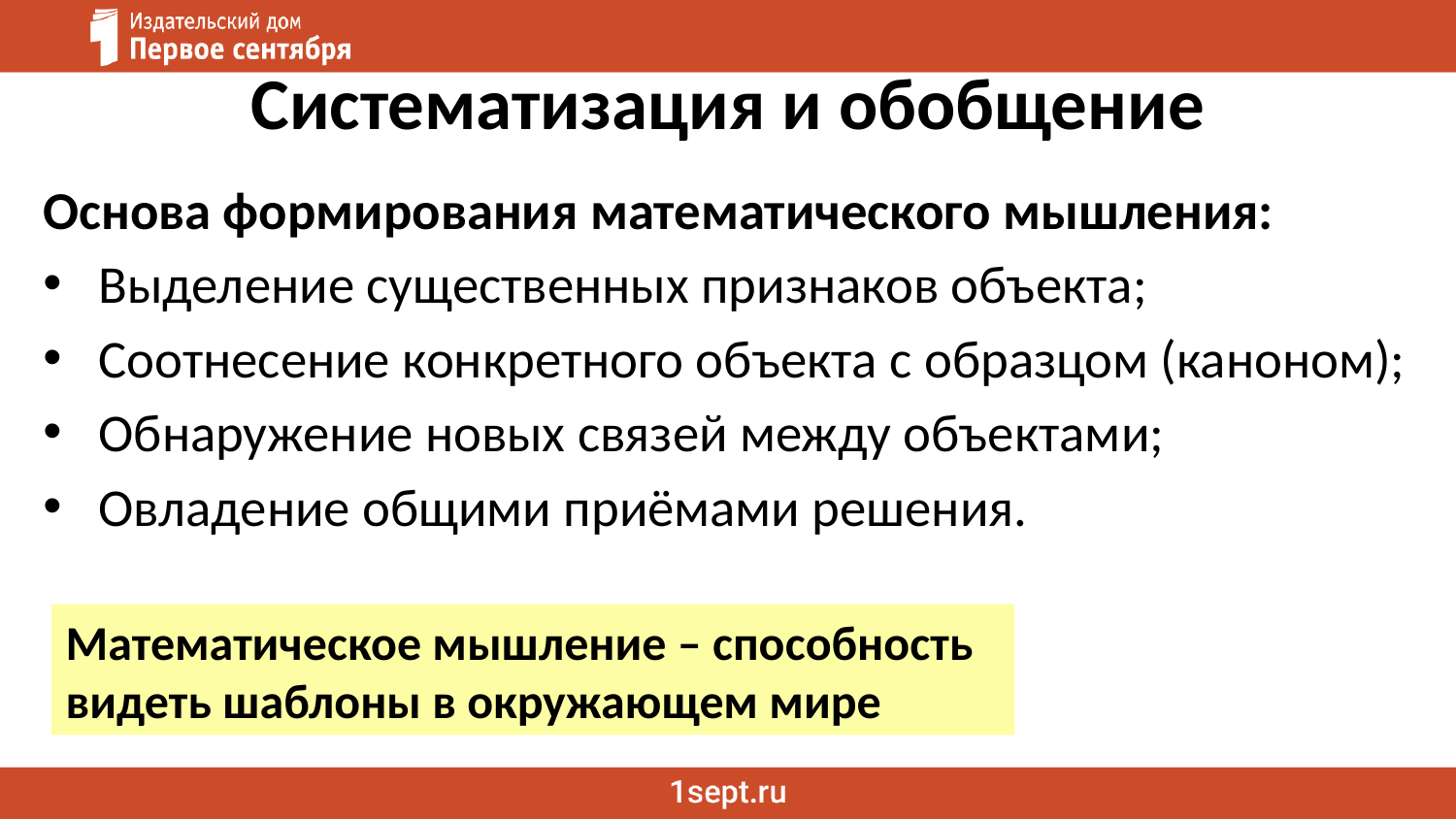

# Систематизация и обобщение
Основа формирования математического мышления:
Выделение существенных признаков объекта;
Соотнесение конкретного объекта с образцом (каноном);
Обнаружение новых связей между объектами;
Овладение общими приёмами решения.
Математическое мышление – способность видеть шаблоны в окружающем мире